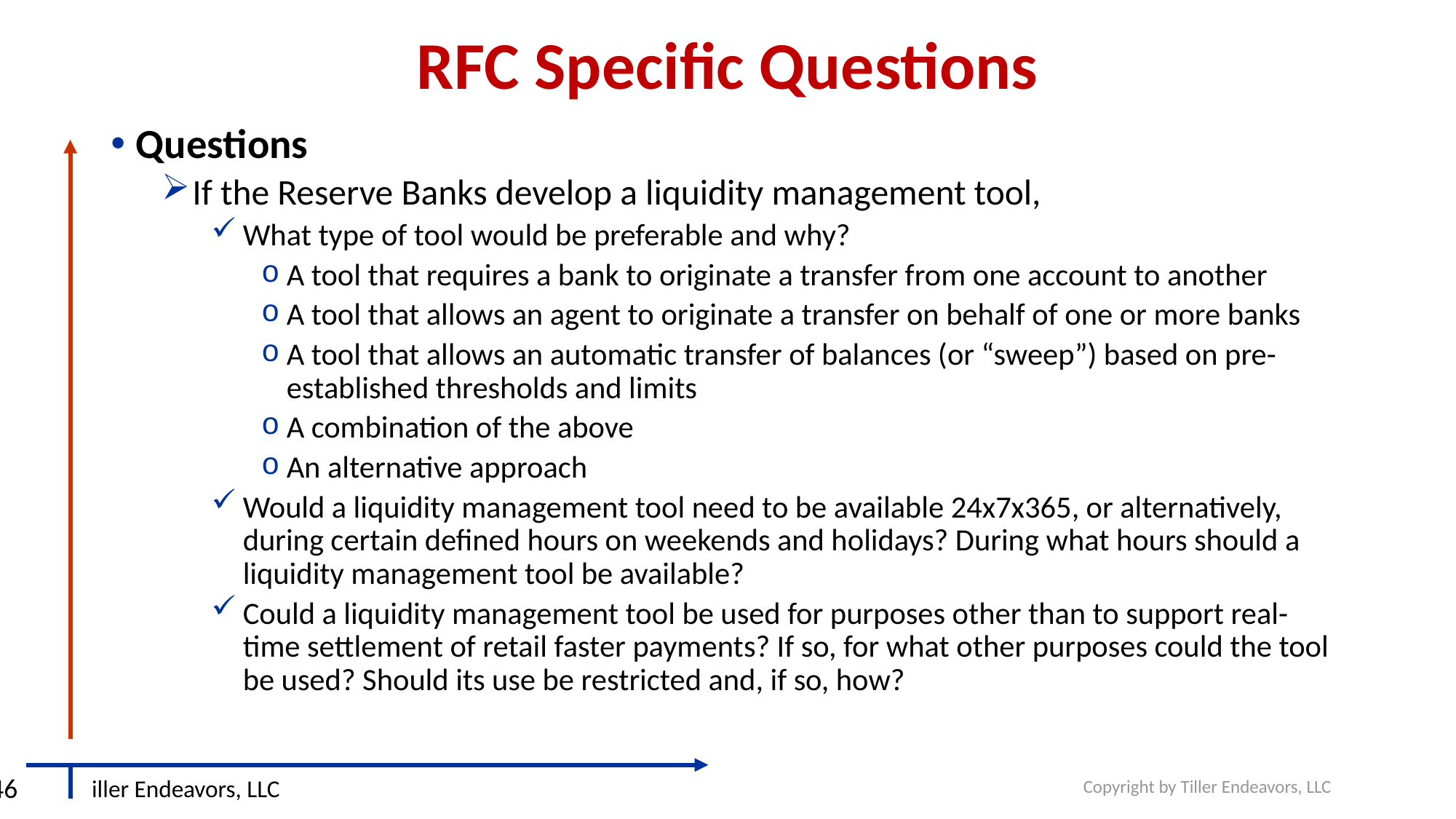

# RFC Specific Questions
Questions
If the Reserve Banks develop a liquidity management tool,
What type of tool would be preferable and why?
A tool that requires a bank to originate a transfer from one account to another
A tool that allows an agent to originate a transfer on behalf of one or more banks
A tool that allows an automatic transfer of balances (or “sweep”) based on pre- established thresholds and limits
A combination of the above
An alternative approach
Would a liquidity management tool need to be available 24x7x365, or alternatively, during certain defined hours on weekends and holidays? During what hours should a liquidity management tool be available?
Could a liquidity management tool be used for purposes other than to support real-time settlement of retail faster payments? If so, for what other purposes could the tool be used? Should its use be restricted and, if so, how?